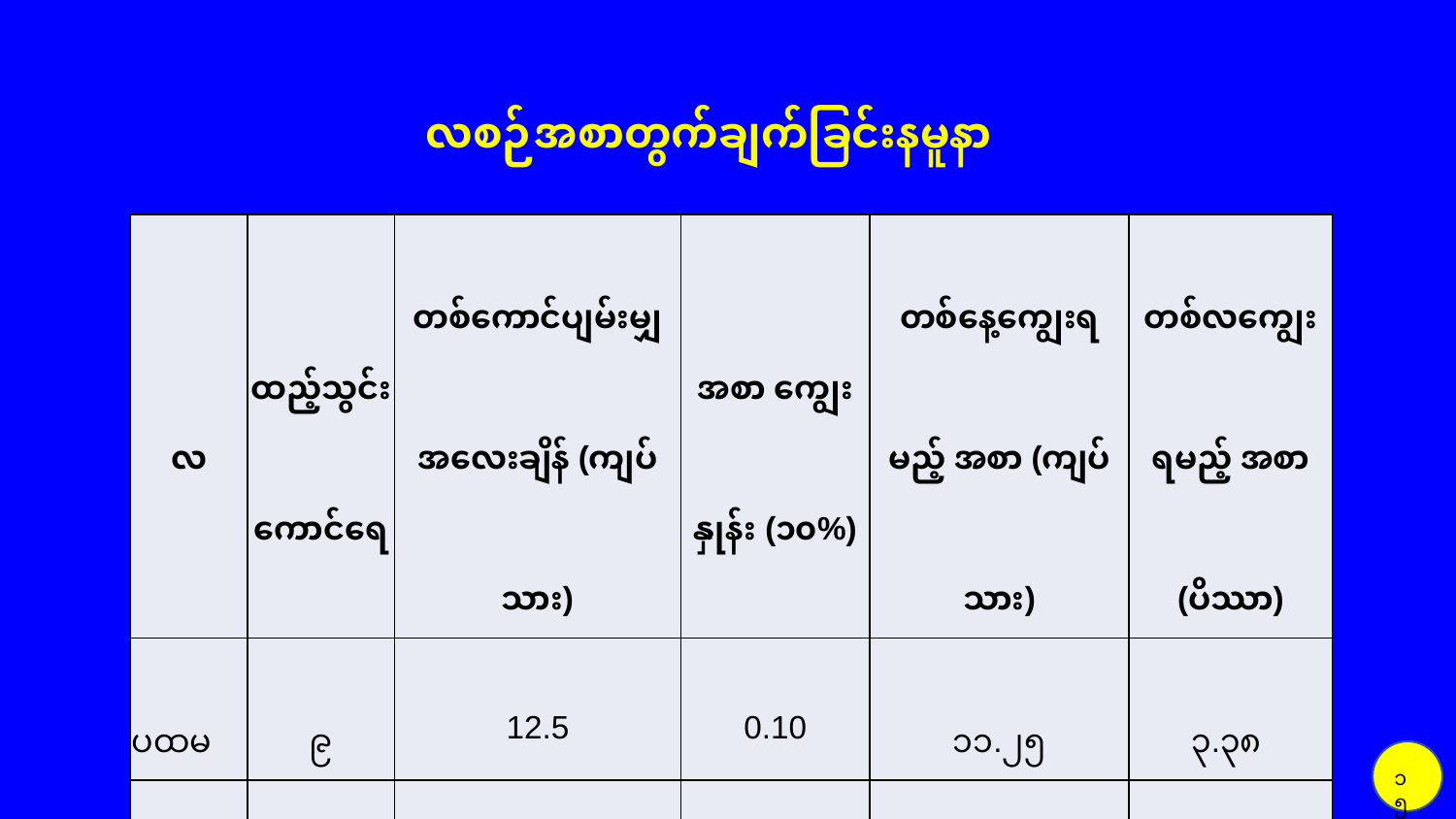

လစဉ်အစာတွက်ချက်ခြင်းနမူနာ
| လ | ထည့်သွင်း‌ ကောင်ရေ | တစ်ကောင်ပျမ်းမျှ အလေးချိန် (ကျပ်သား) | အစာ ကျွေးနှုန်း (၁၀%) | တစ်နေ့ကျွေးရမည့် အစာ (ကျပ်သား) | တစ်လကျွေး ရမည့် အစာ (ပိဿာ) |
| --- | --- | --- | --- | --- | --- |
| ပထမ | ၉ | 12.5 | 0.10 | ၁၁.၂၅ | ၃.၃၈ |
| ဒုတိယ | ၉ | 12.5 | 0.10 | ၁၁.၂၅ | ၃.၃၈ |
| တတိယ | ၉ | 12.5 | 0.10 | ၁၁.၂၅ | ၃.၃၈ |
၁၅